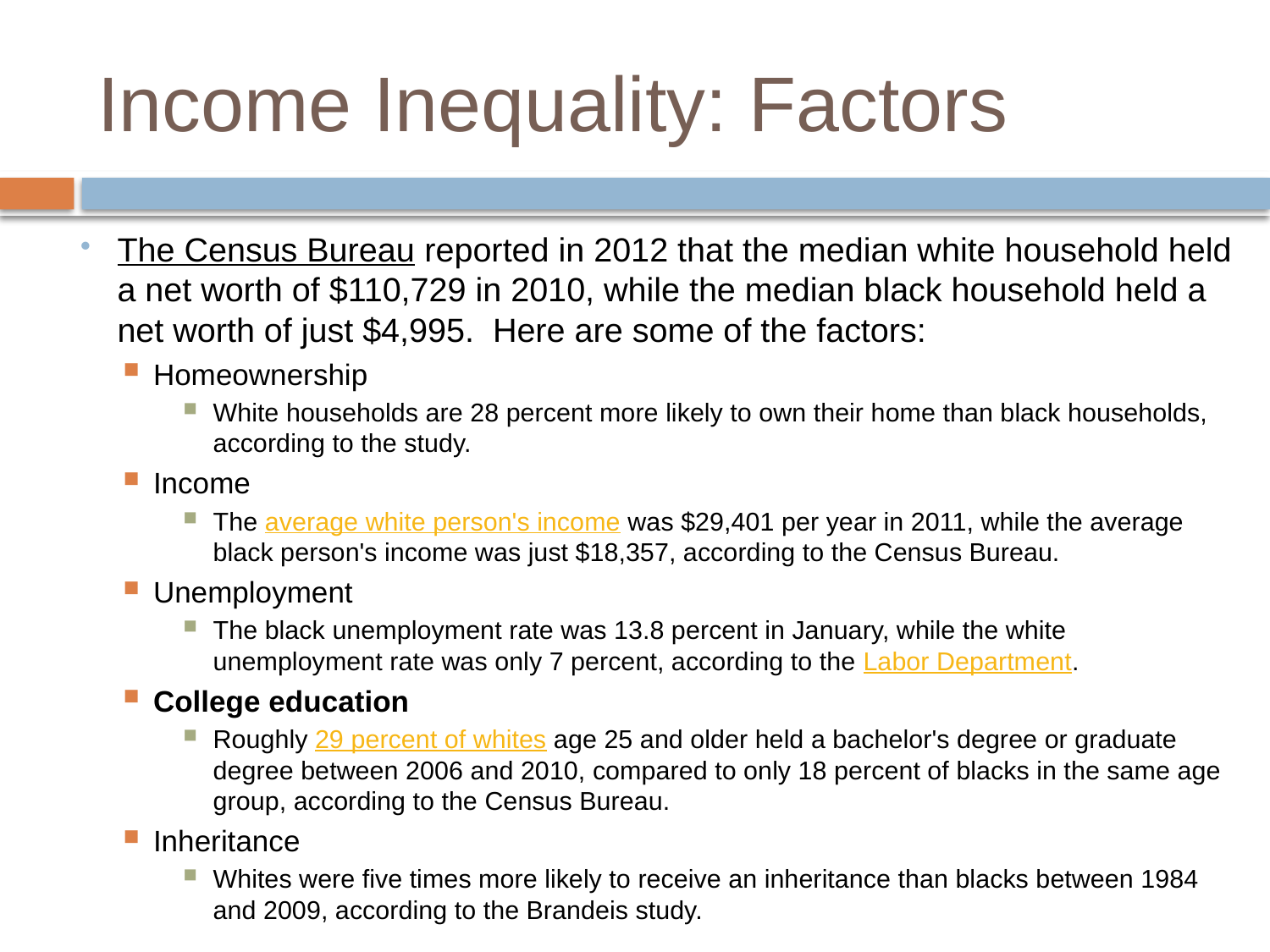

# Income Inequality: Factors
The Census Bureau reported in 2012 that the median white household held a net worth of $110,729 in 2010, while the median black household held a net worth of just $4,995.  Here are some of the factors:
Homeownership
White households are 28 percent more likely to own their home than black households, according to the study.
Income
The average white person's income was $29,401 per year in 2011, while the average black person's income was just $18,357, according to the Census Bureau.
Unemployment
The black unemployment rate was 13.8 percent in January, while the white unemployment rate was only 7 percent, according to the Labor Department.
College education
Roughly 29 percent of whites age 25 and older held a bachelor's degree or graduate degree between 2006 and 2010, compared to only 18 percent of blacks in the same age group, according to the Census Bureau.
Inheritance
Whites were five times more likely to receive an inheritance than blacks between 1984 and 2009, according to the Brandeis study.